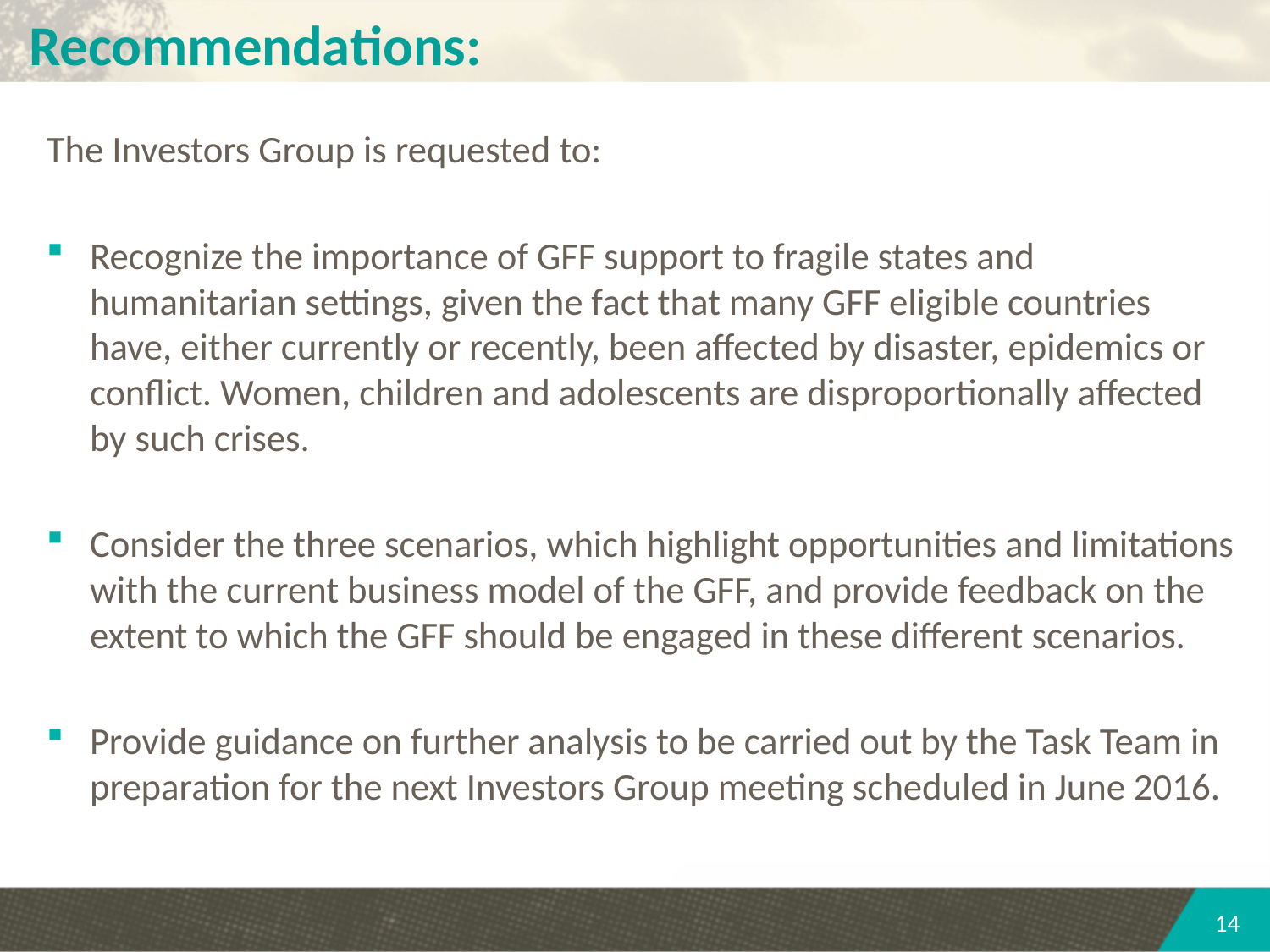

# Recommendations:
The Investors Group is requested to:

Recognize the importance of GFF support to fragile states and humanitarian settings, given the fact that many GFF eligible countries have, either currently or recently, been affected by disaster, epidemics or conflict. Women, children and adolescents are disproportionally affected by such crises.

Consider the three scenarios, which highlight opportunities and limitations with the current business model of the GFF, and provide feedback on the extent to which the GFF should be engaged in these different scenarios.

Provide guidance on further analysis to be carried out by the Task Team in preparation for the next Investors Group meeting scheduled in June 2016.
14